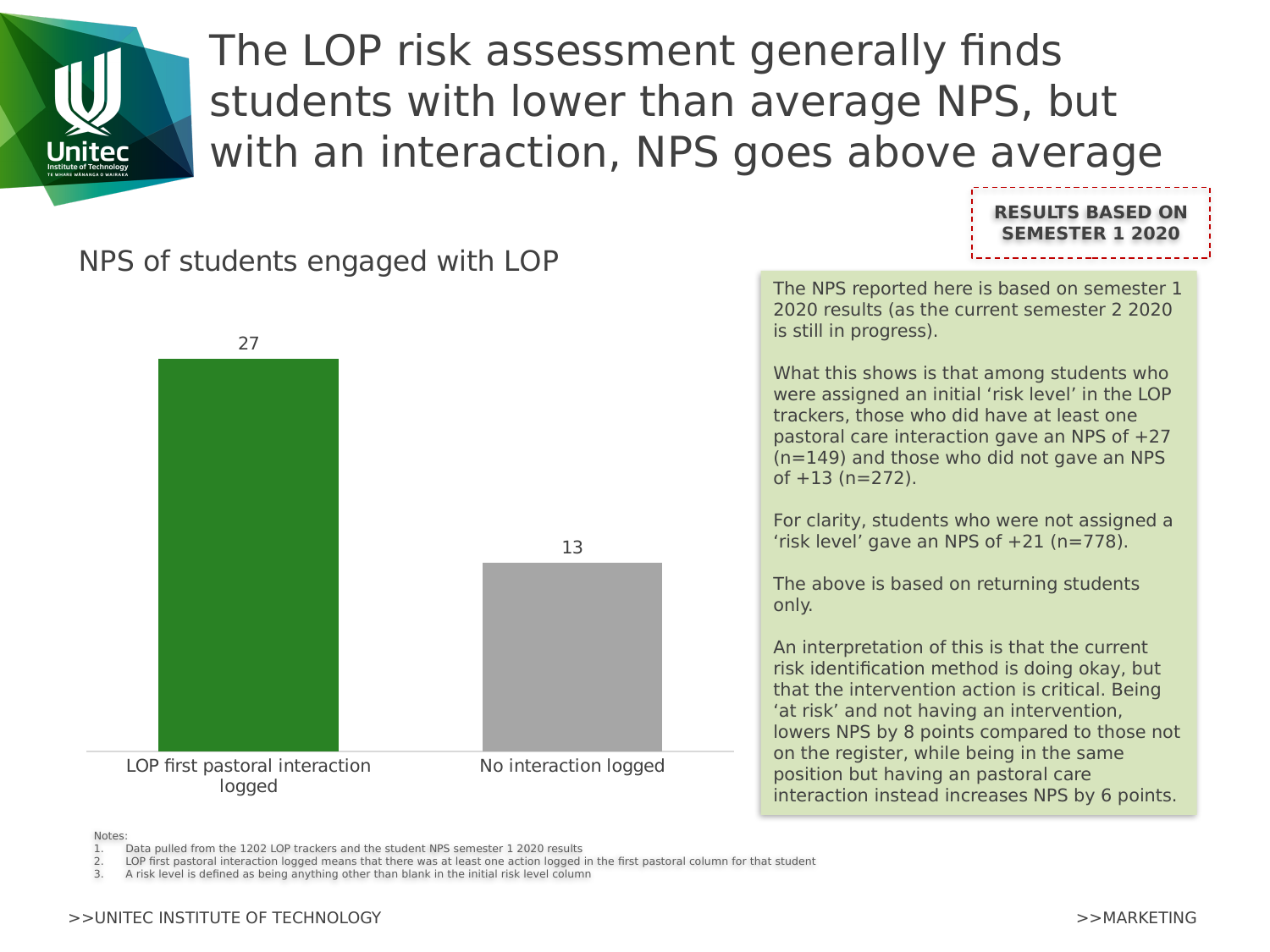

# The LOP risk assessment generally finds students with lower than average NPS, but with an interaction, NPS goes above average
RESULTS BASED ON SEMESTER 1 2020

### Chart: NPS of students engaged with LOP

| Category | Series 1 |
|---|---|
| LOP first pastoral interaction logged | 27.0 |
| No interaction logged | 13.0 |
The NPS reported here is based on semester 1 2020 results (as the current semester 2 2020 is still in progress).

What this shows is that among students who were assigned an initial ‘risk level’ in the LOP trackers, those who did have at least one pastoral care interaction gave an NPS of +27 (n=149) and those who did not gave an NPS of +13 (n=272).

For clarity, students who were not assigned a ‘risk level’ gave an NPS of +21 (n=778).

The above is based on returning students only.

An interpretation of this is that the current risk identification method is doing okay, but that the intervention action is critical. Being ‘at risk’ and not having an intervention, lowers NPS by 8 points compared to those not on the register, while being in the same position but having an pastoral care interaction instead increases NPS by 6 points.
Notes:
Data pulled from the 1202 LOP trackers and the student NPS semester 1 2020 results
LOP first pastoral interaction logged means that there was at least one action logged in the first pastoral column for that student
A risk level is defined as being anything other than blank in the initial risk level column

>>MARKETING